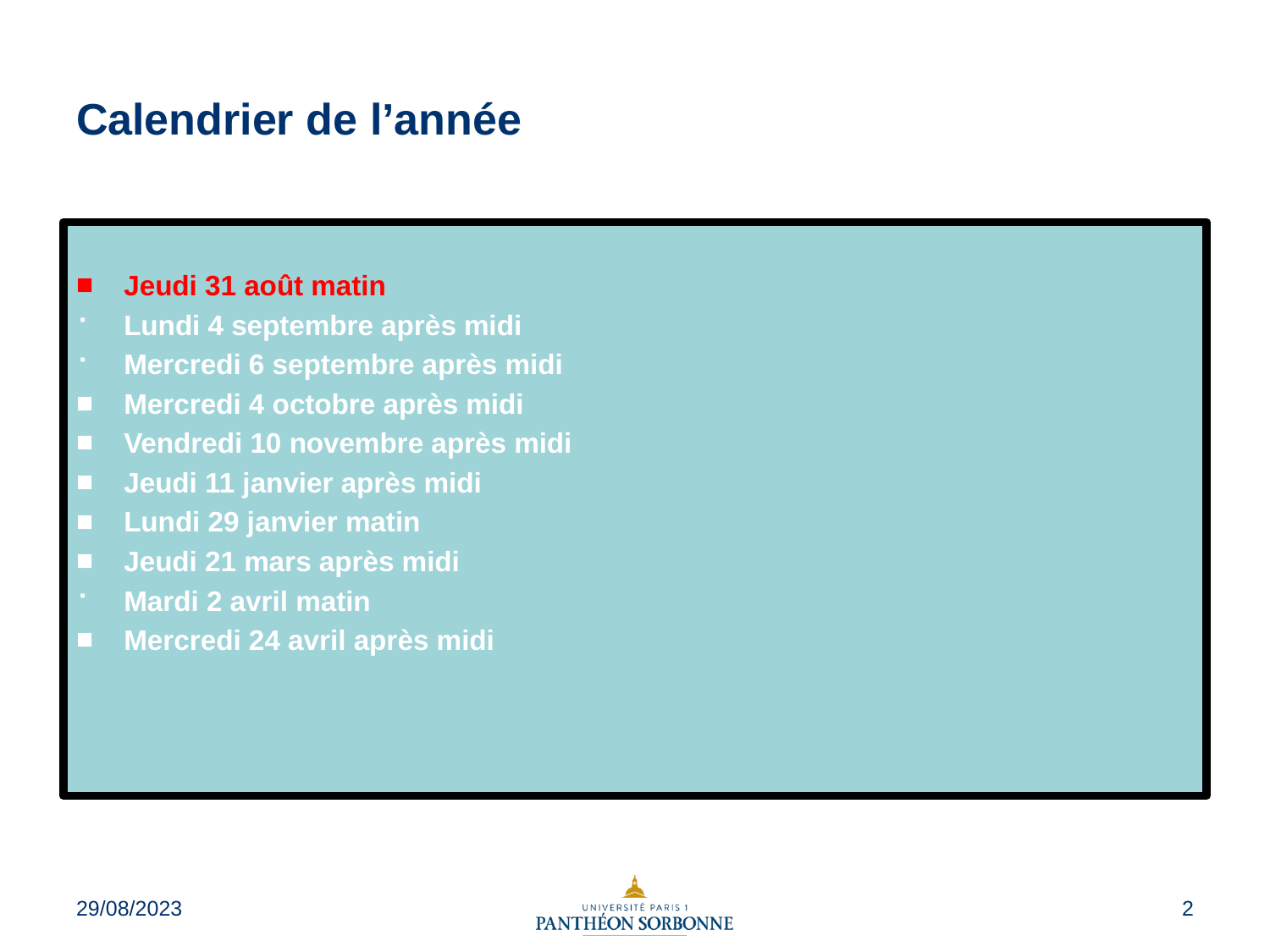

# Calendrier de l’année

Jeudi 31 août matin
Lundi 4 septembre après midi
Mercredi 6 septembre après midi
Mercredi 4 octobre après midi
Vendredi 10 novembre après midi
Jeudi 11 janvier après midi
Lundi 29 janvier matin
Jeudi 21 mars après midi
Mardi 2 avril matin
Mercredi 24 avril après midi
29/08/2023
2